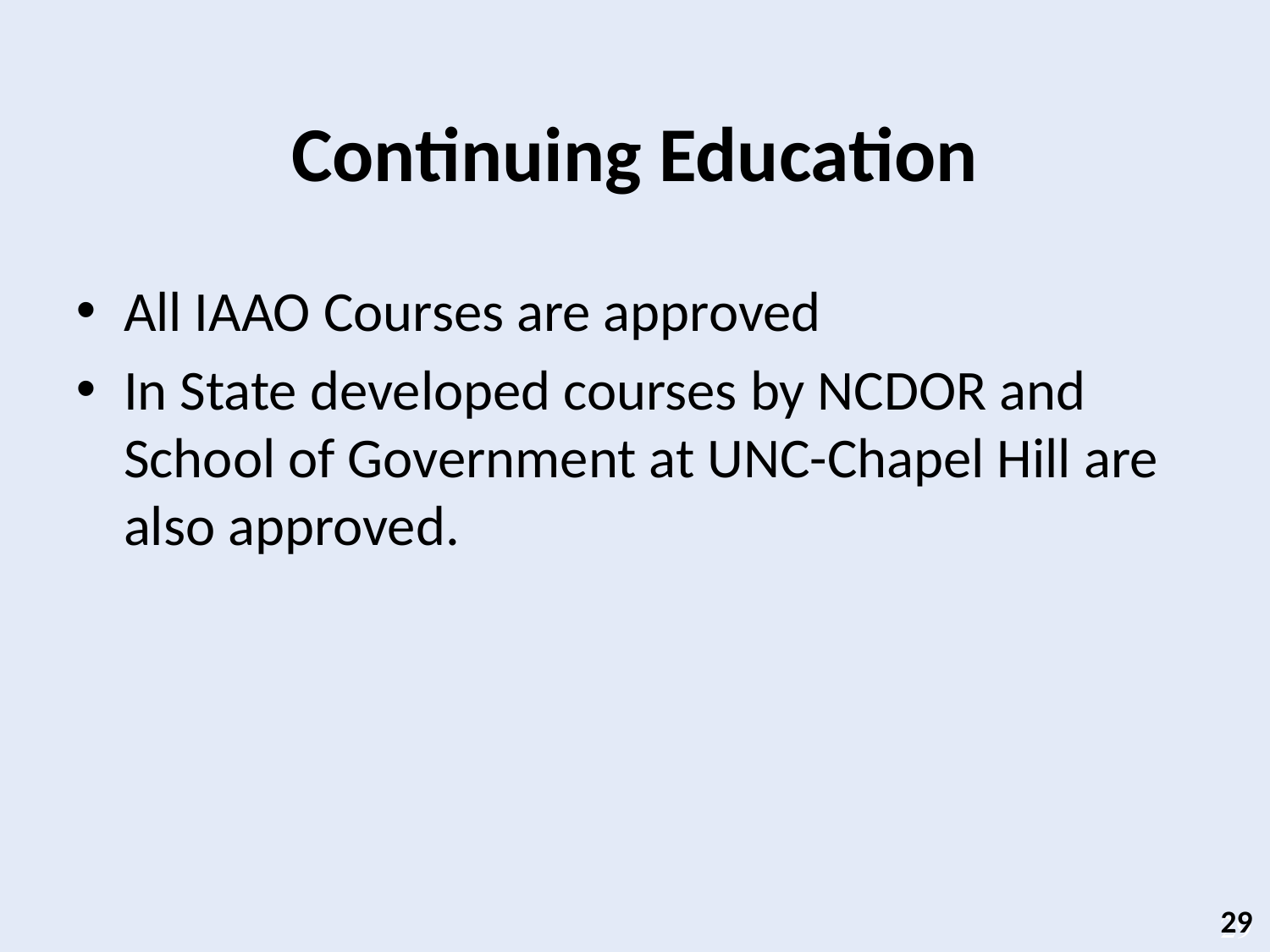

# Continuing Education
All IAAO Courses are approved
In State developed courses by NCDOR and School of Government at UNC-Chapel Hill are also approved.